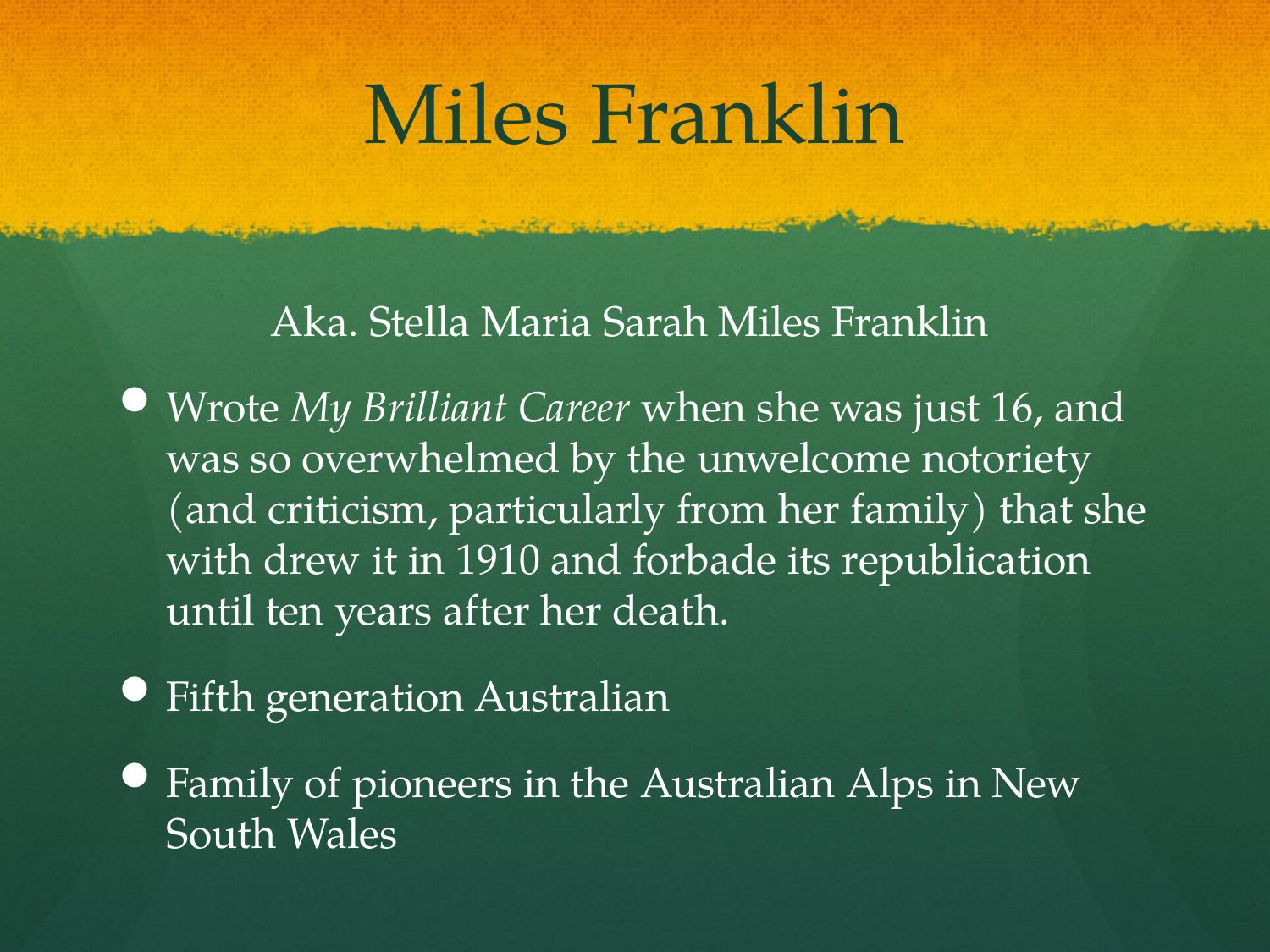

# Miles Franklin
Aka. Stella Maria Sarah Miles Franklin
Wrote My Brilliant Career when she was just 16, and was so overwhelmed by the unwelcome notoriety (and criticism, particularly from her family) that she with drew it in 1910 and forbade its republication until ten years after her death.
Fifth generation Australian
Family of pioneers in the Australian Alps in New South Wales